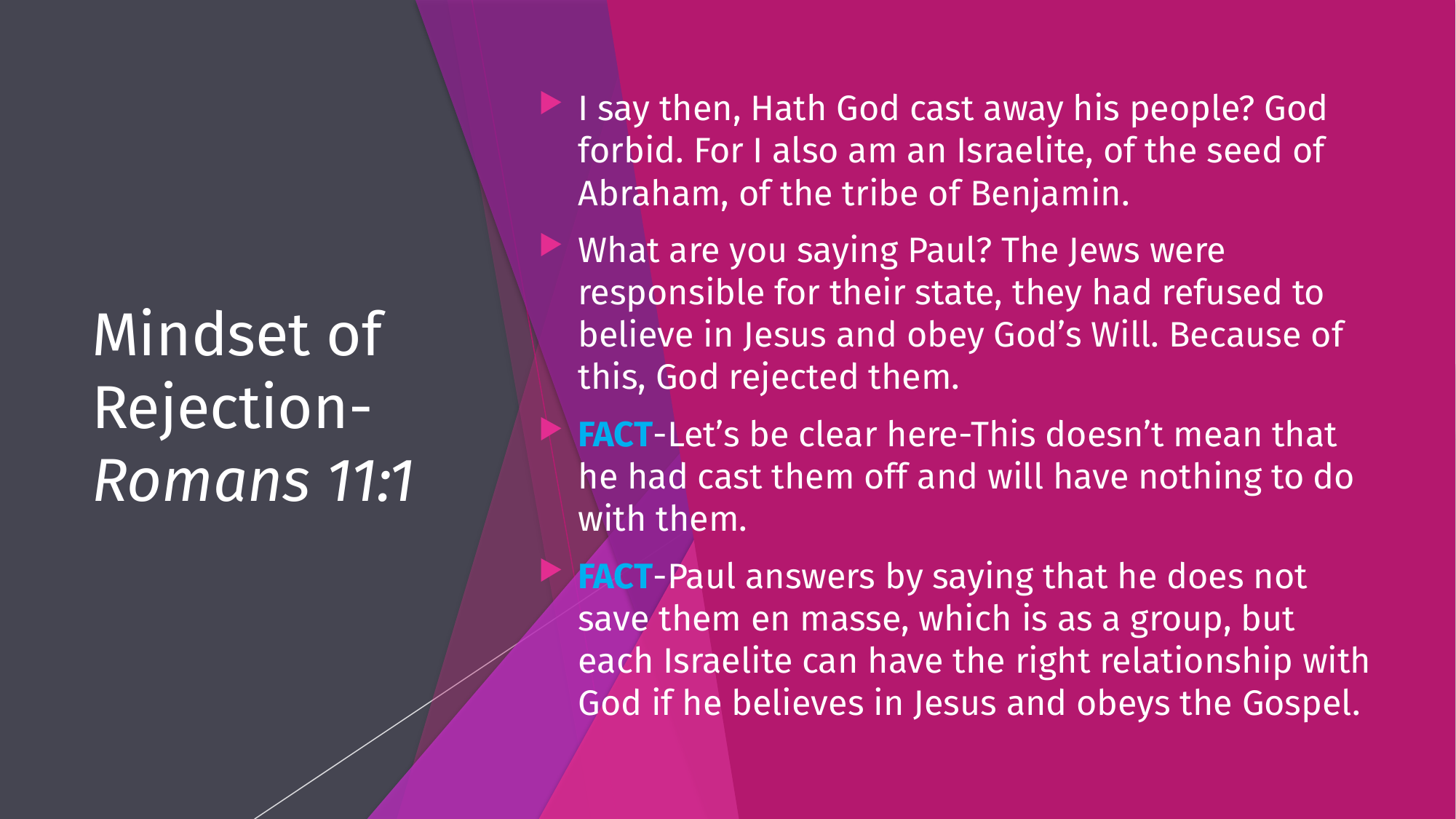

# Mindset of Rejection-Romans 11:1
I say then, Hath God cast away his people? God forbid. For I also am an Israelite, of the seed of Abraham, of the tribe of Benjamin.
What are you saying Paul? The Jews were responsible for their state, they had refused to believe in Jesus and obey God’s Will. Because of this, God rejected them.
FACT-Let’s be clear here-This doesn’t mean that he had cast them off and will have nothing to do with them.
FACT-Paul answers by saying that he does not save them en masse, which is as a group, but each Israelite can have the right relationship with God if he believes in Jesus and obeys the Gospel.